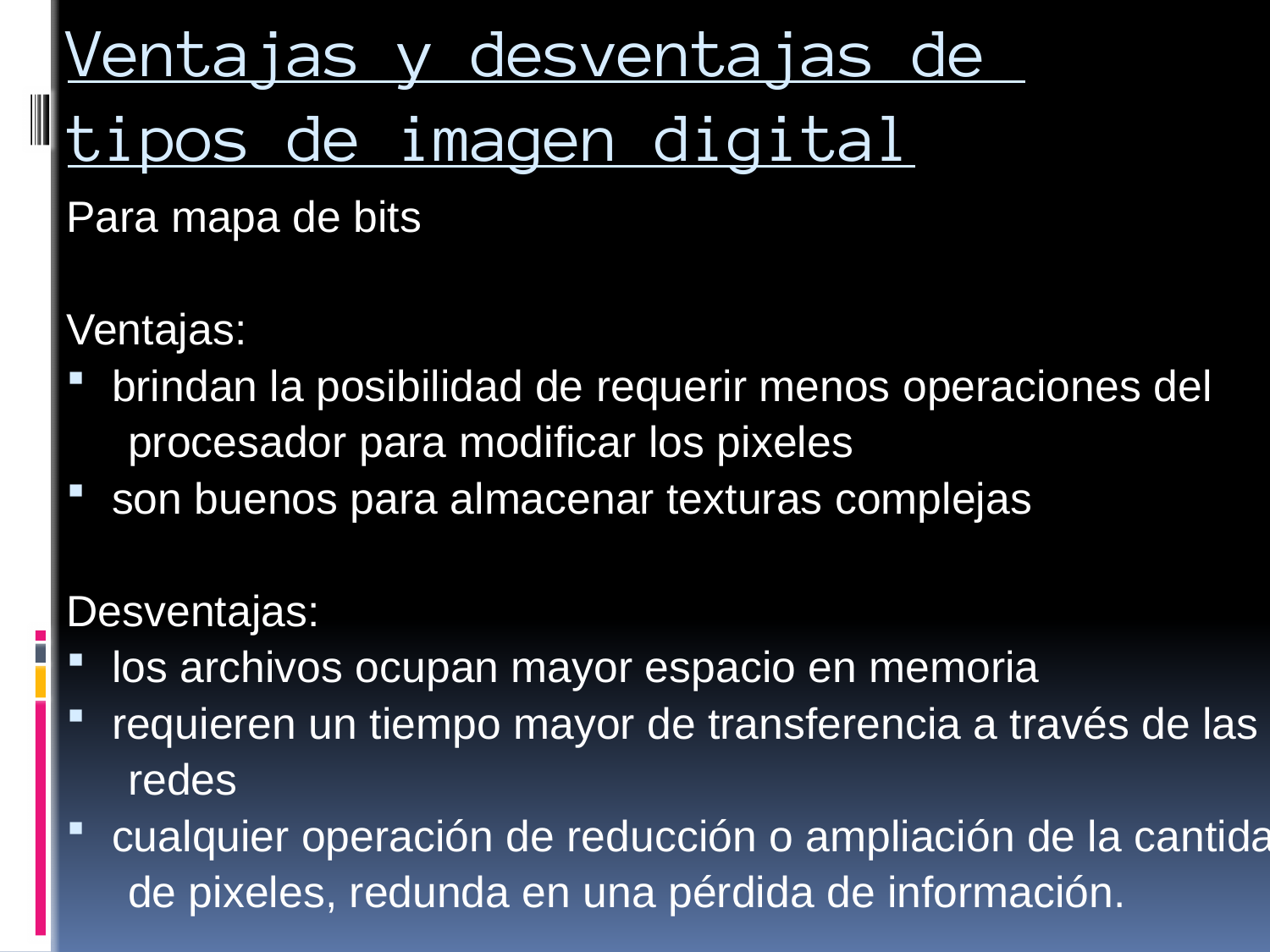

# Ventajas y desventajas de tipos de imagen digital

Para mapa de bits

Ventajas:
brindan la posibilidad de requerir menos operaciones del
     procesador para modificar los pixeles
son buenos para almacenar texturas complejas

Desventajas:
los archivos ocupan mayor espacio en memoria
requieren un tiempo mayor de transferencia a través de las
     redes
cualquier operación de reducción o ampliación de la cantidad
     de pixeles, redunda en una pérdida de información.